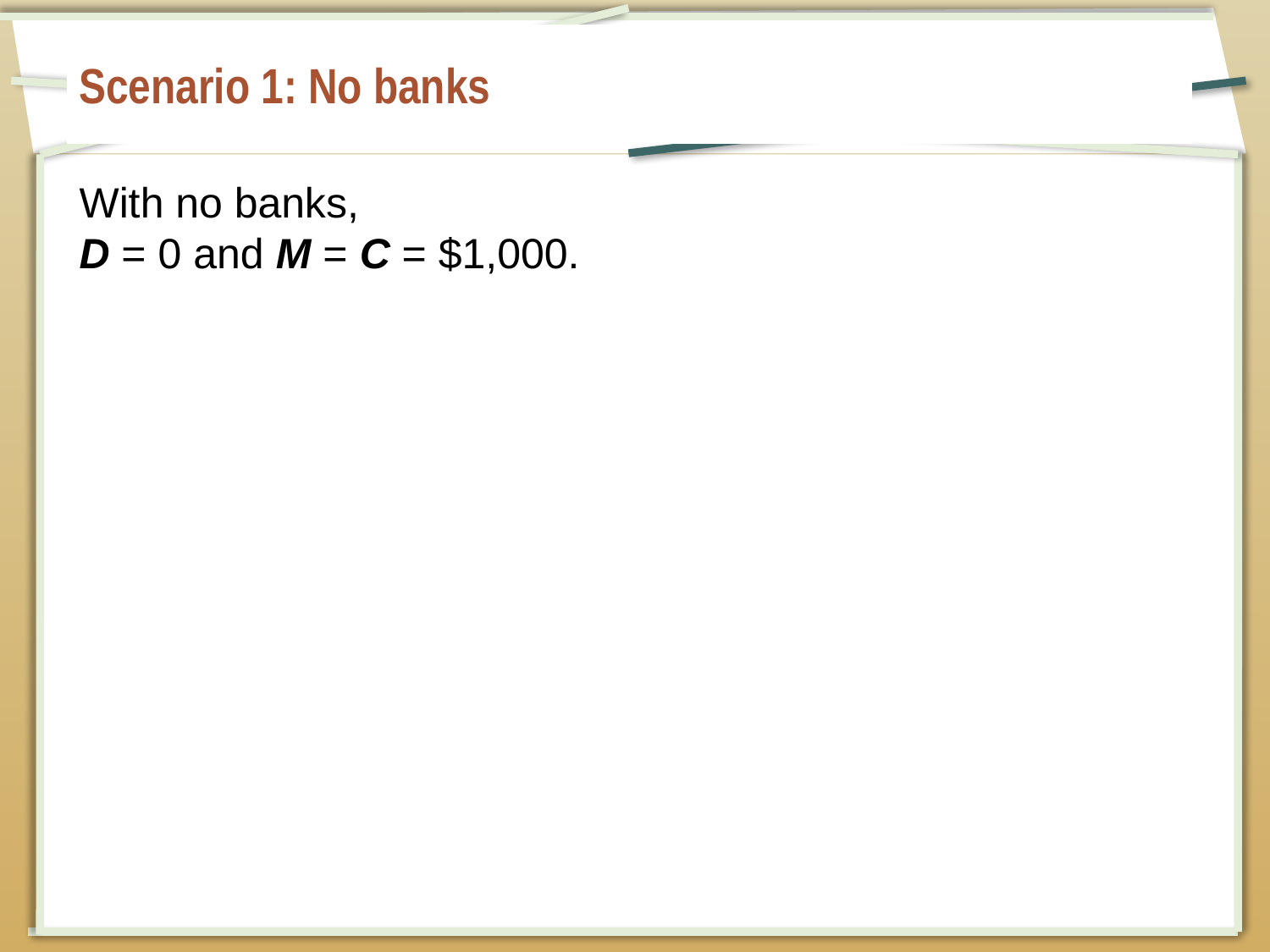

# Scenario 1: No banks
With no banks,
D = 0 and M = C = $1,000.